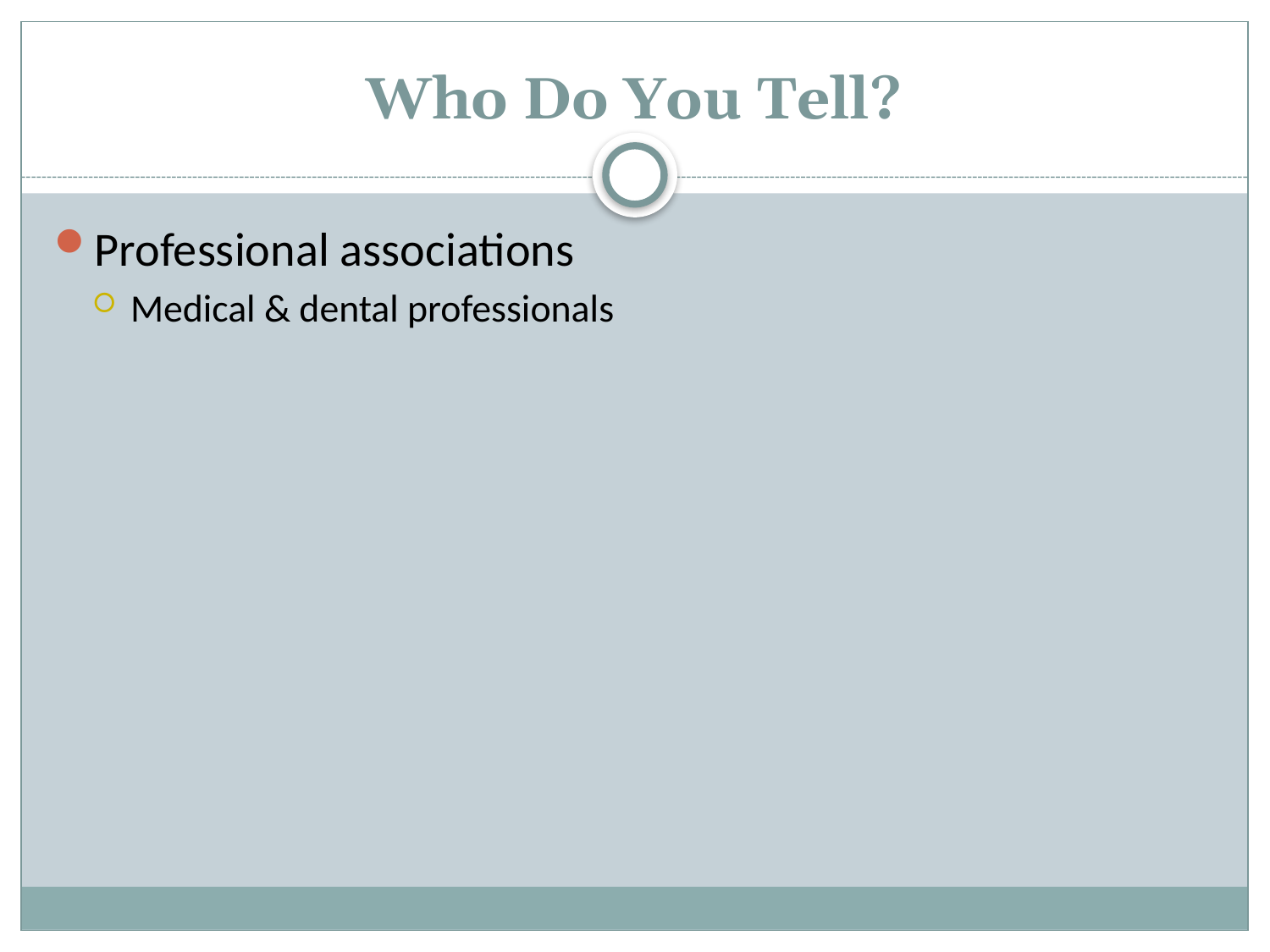

# Who Do You Tell?
Professional associations
Medical & dental professionals